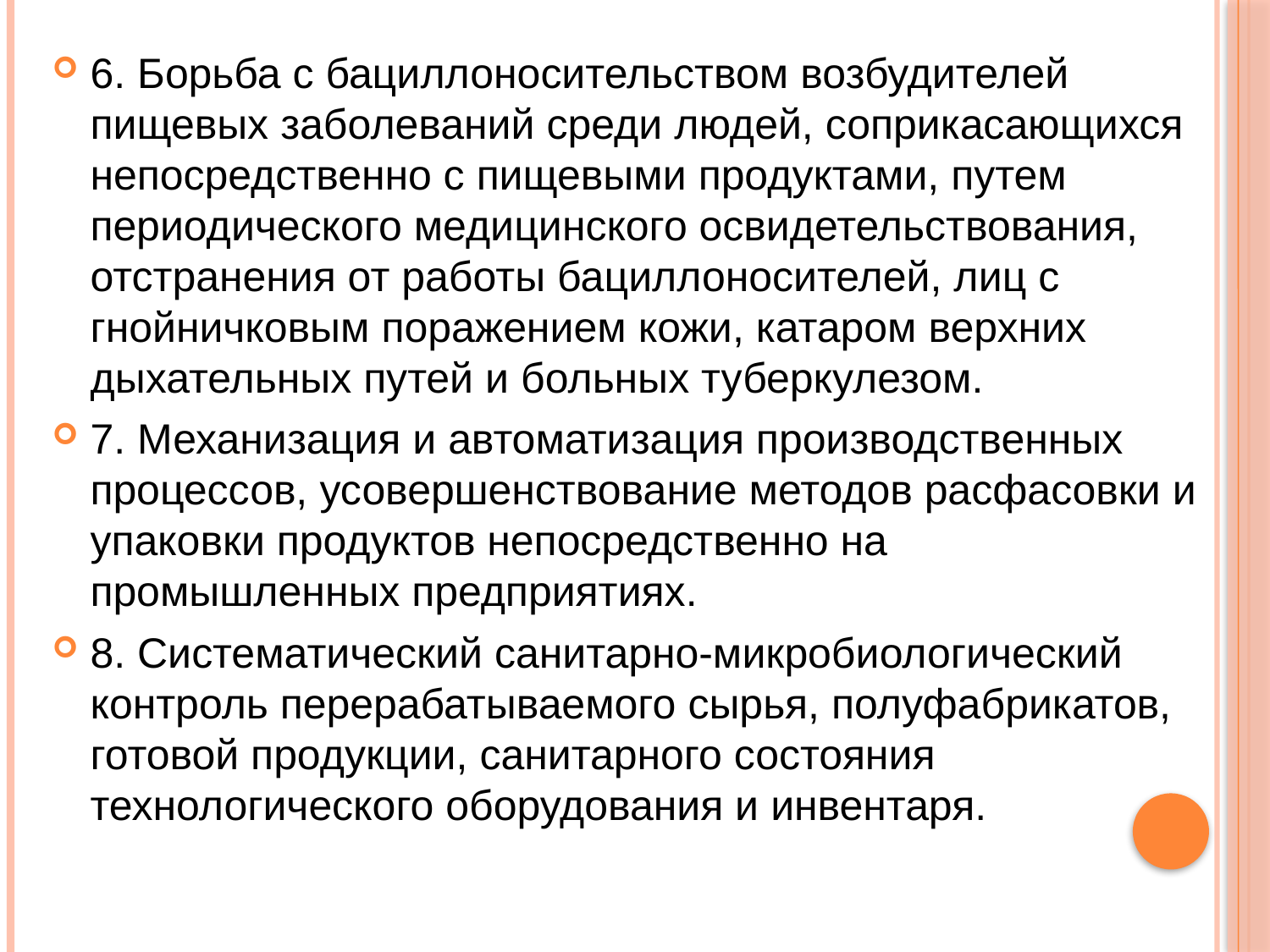

6. Борьба с бациллоносительством возбудителей пищевых заболеваний среди людей, соприкасающихся непосредственно с пищевыми продуктами, путем периодического медицинского освидетельствования, отстранения от работы бациллоносителей, лиц с гнойничковым поражением кожи, катаром верхних дыхательных путей и больных туберкулезом.
7. Механизация и автоматизация производственных процессов, усовершенствование методов расфасовки и упаковки продуктов непосредственно на промышленных предприятиях.
8. Систематический санитарно-микробиологический контроль перерабатываемого сырья, полуфабрикатов, готовой продукции, санитарного состояния технологического оборудования и инвентаря.